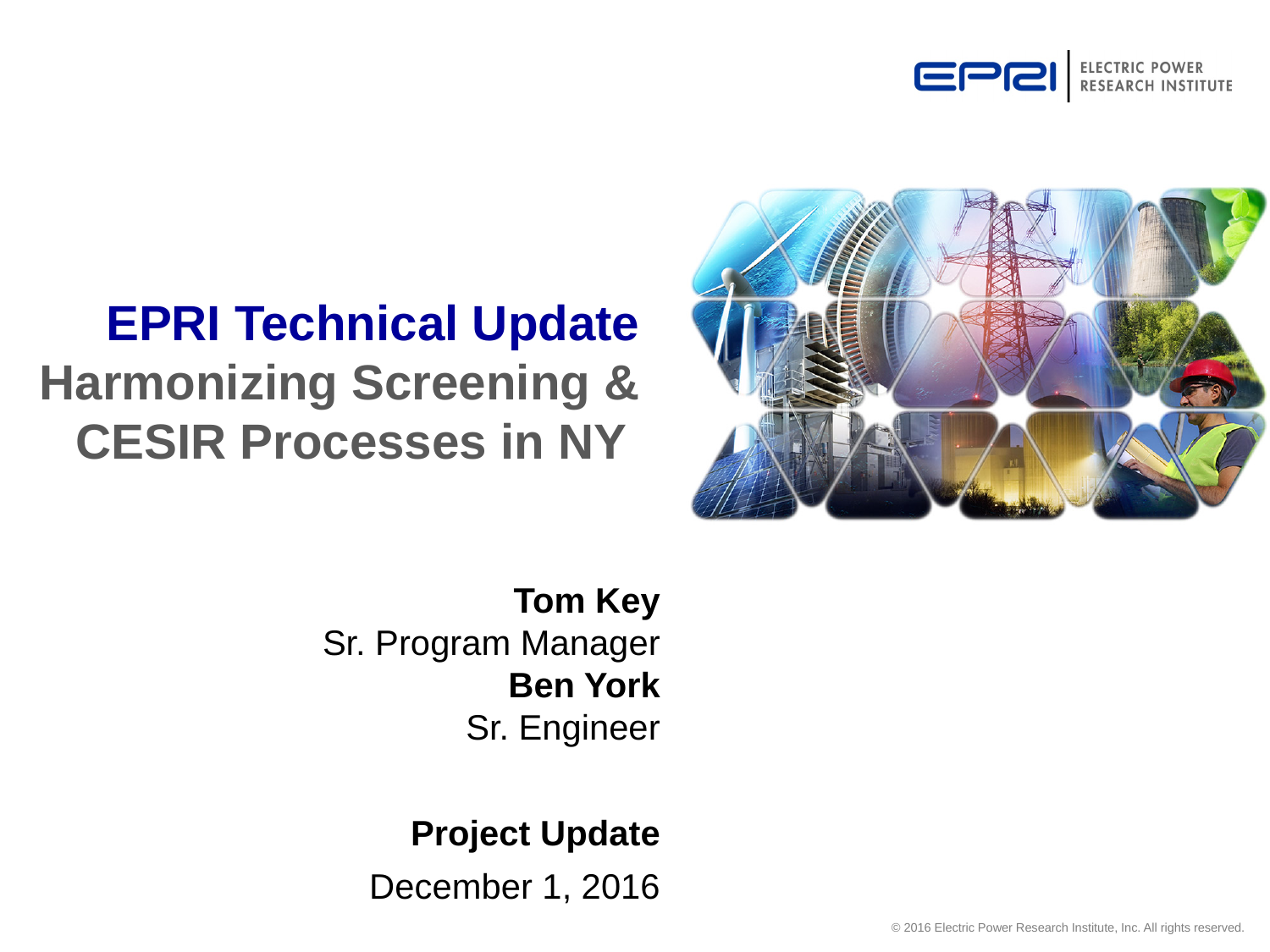

# EPRI Technical Update Harmonizing Screening & CESIR Processes in NY
Tom Key
Sr. Program Manager
Ben York
Sr. Engineer

Project Update
December 1, 2016